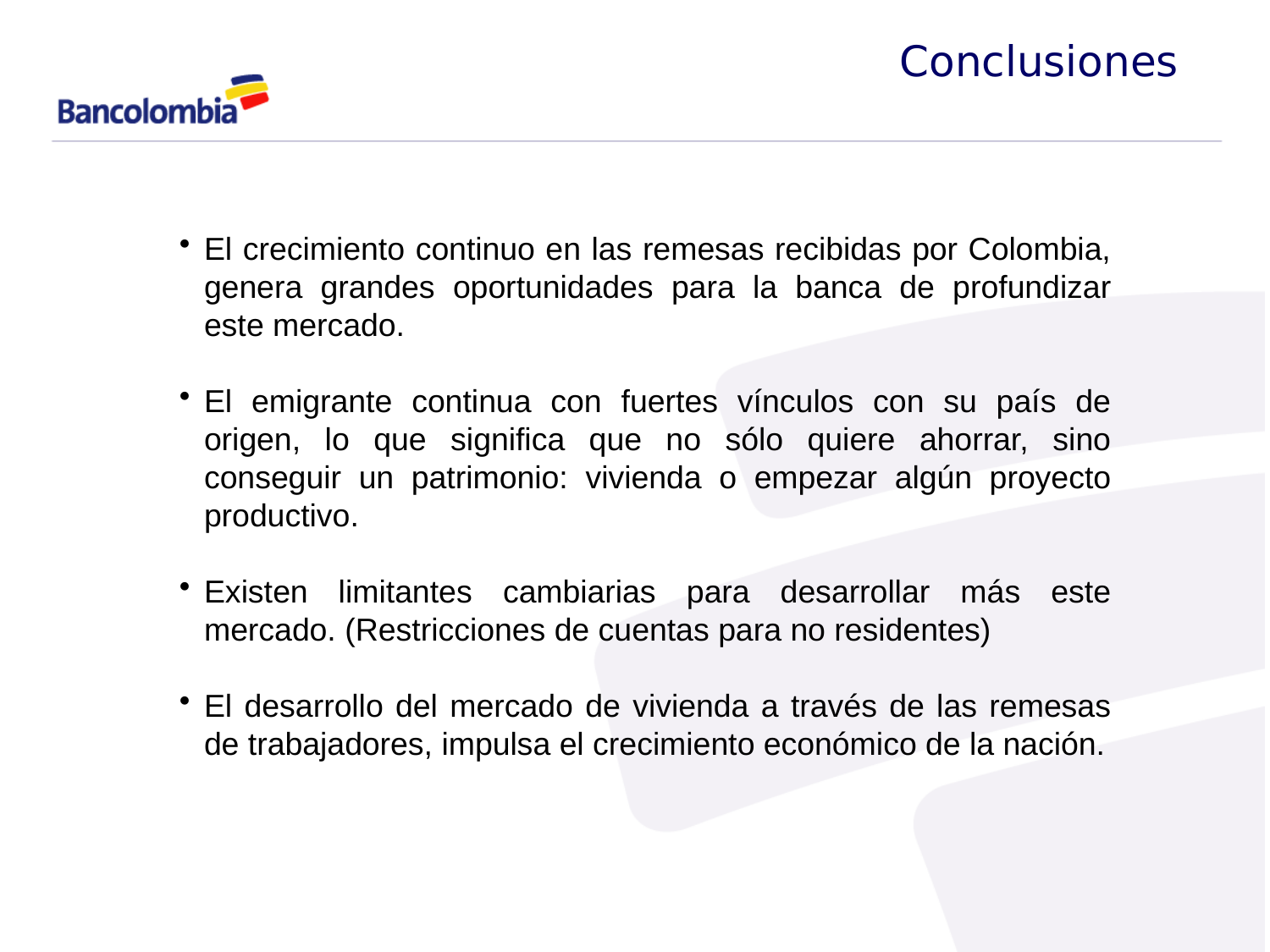

Conclusiones
El crecimiento continuo en las remesas recibidas por Colombia, genera grandes oportunidades para la banca de profundizar este mercado.

El emigrante continua con fuertes vínculos con su país de origen, lo que significa que no sólo quiere ahorrar, sino conseguir un patrimonio: vivienda o empezar algún proyecto productivo.

Existen limitantes cambiarias para desarrollar más este mercado. (Restricciones de cuentas para no residentes)

El desarrollo del mercado de vivienda a través de las remesas de trabajadores, impulsa el crecimiento económico de la nación.